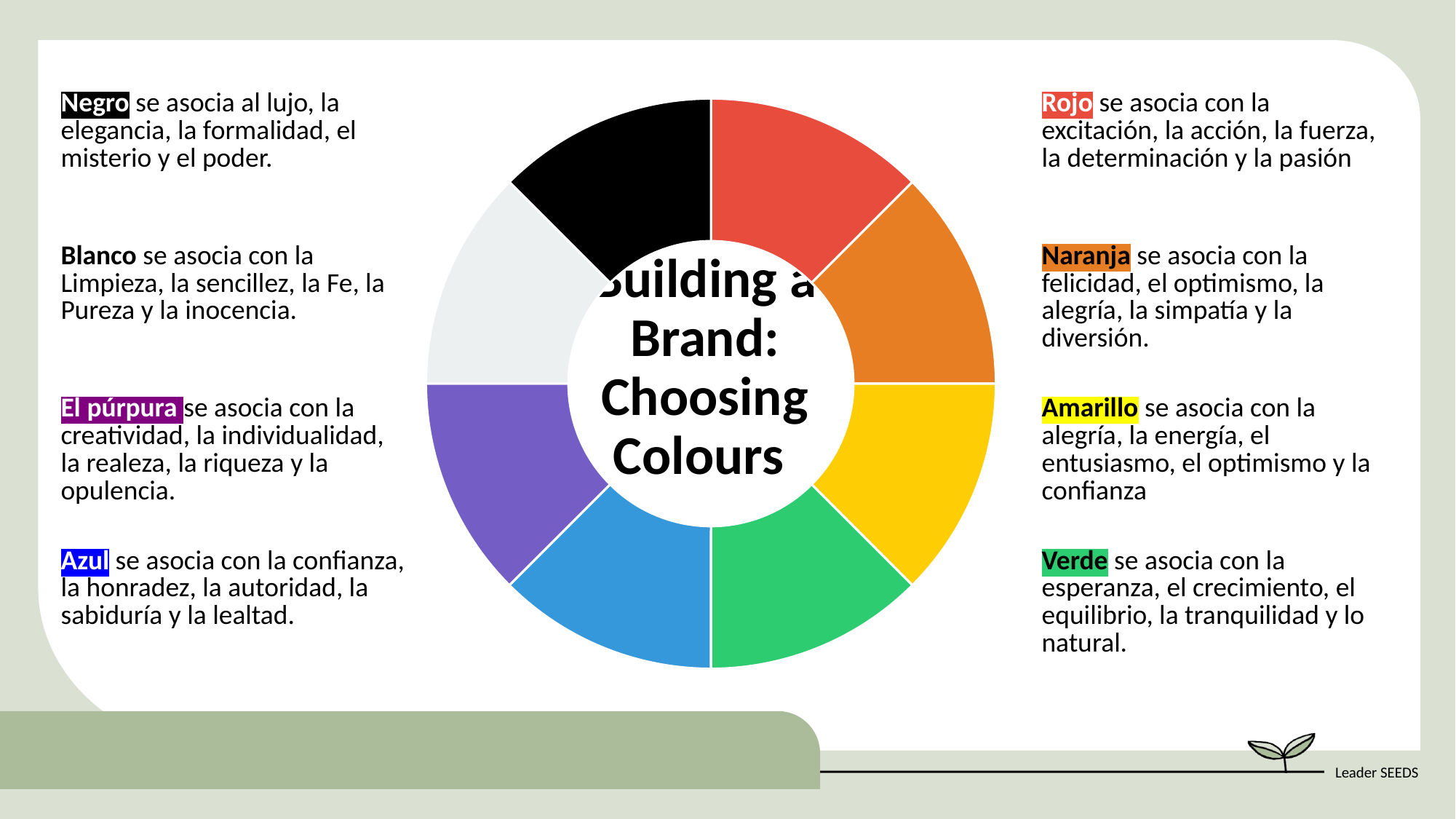

### Chart

| Category | Brand Colours  |
|---|---|
| Red | 1.0 |
| Orange  | 1.0 |
| Yellow  | 1.0 |
| Green  | 1.0 |
| Blue  | 1.0 |
| Purple  | 1.0 |
| White  | 1.0 |
| Black  | 1.0 |
| Negro se asocia al lujo, la elegancia, la formalidad, el misterio y el poder. |
| --- |
| Blanco se asocia con la Limpieza, la sencillez, la Fe, la Pureza y la inocencia. |
| El púrpura se asocia con la creatividad, la individualidad, la realeza, la riqueza y la opulencia. |
| Azul se asocia con la confianza, la honradez, la autoridad, la sabiduría y la lealtad. |
| Rojo se asocia con la excitación, la acción, la fuerza, la determinación y la pasión |
| --- |
| Naranja se asocia con la felicidad, el optimismo, la alegría, la simpatía y la diversión. |
| Amarillo se asocia con la alegría, la energía, el entusiasmo, el optimismo y la confianza |
| Verde se asocia con la esperanza, el crecimiento, el equilibrio, la tranquilidad y lo natural. |
Building a Brand: Choosing Colours